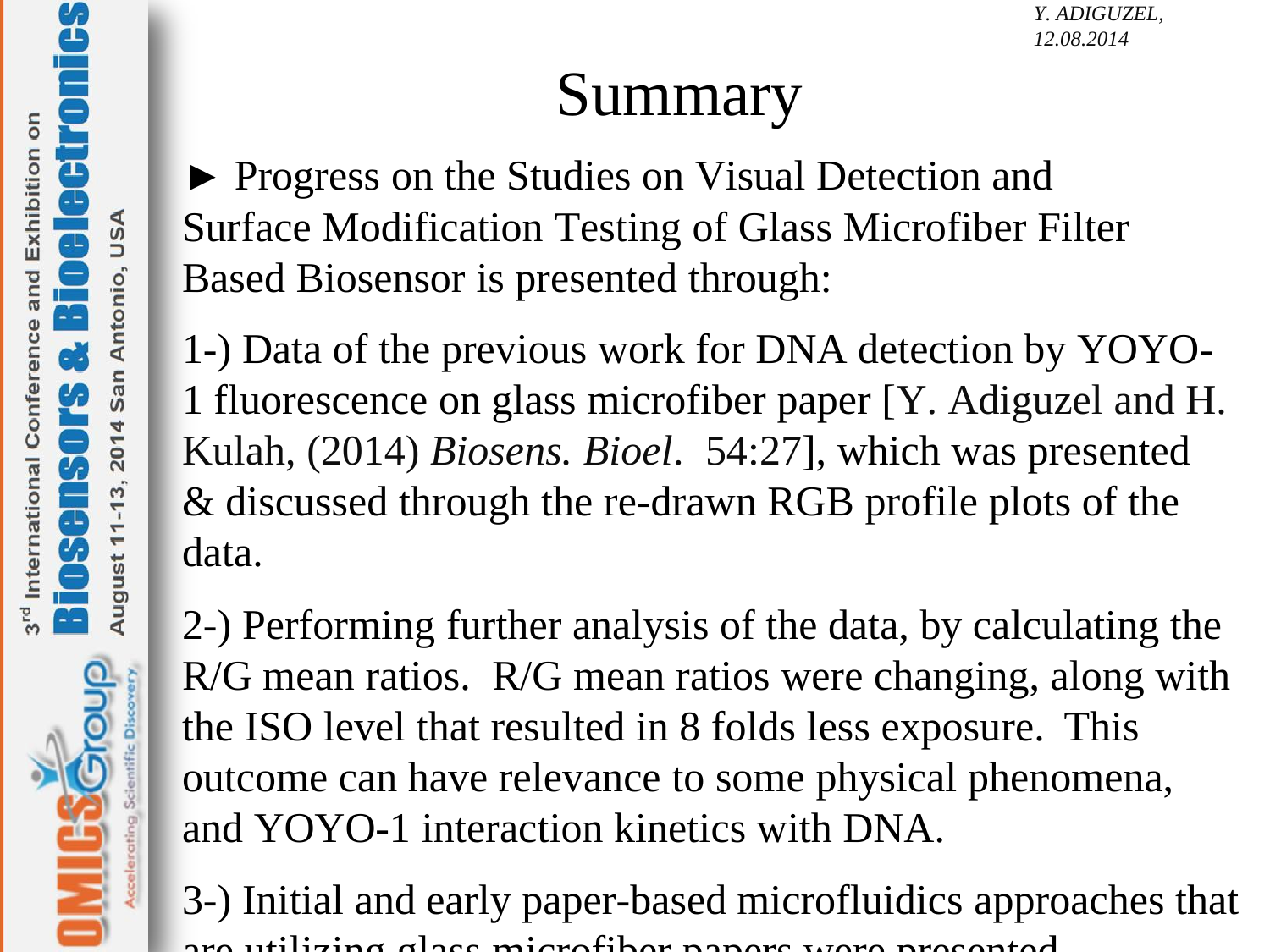

Y. ADIGUZEL, 12.08.2014
# Summary
► Progress on the Studies on Visual Detection and Surface Modification Testing of Glass Microfiber Filter Based Biosensor is presented through:
1-) Data of the previous work for DNA detection by YOYO-1 fluorescence on glass microfiber paper [Y. Adiguzel and H. Kulah, (2014) Biosens. Bioel.	54:27], which was presented & discussed through the re-drawn RGB profile plots of the data.
2-) Performing further analysis of the data, by calculating the R/G mean ratios.	R/G mean ratios were changing, along with the ISO level that resulted in 8 folds less exposure.	This outcome can have relevance to some physical phenomena, and YOYO-1 interaction kinetics with DNA.
3-) Initial and early paper-based microfluidics approaches that
are utilizing glass microfiber papers were presented.